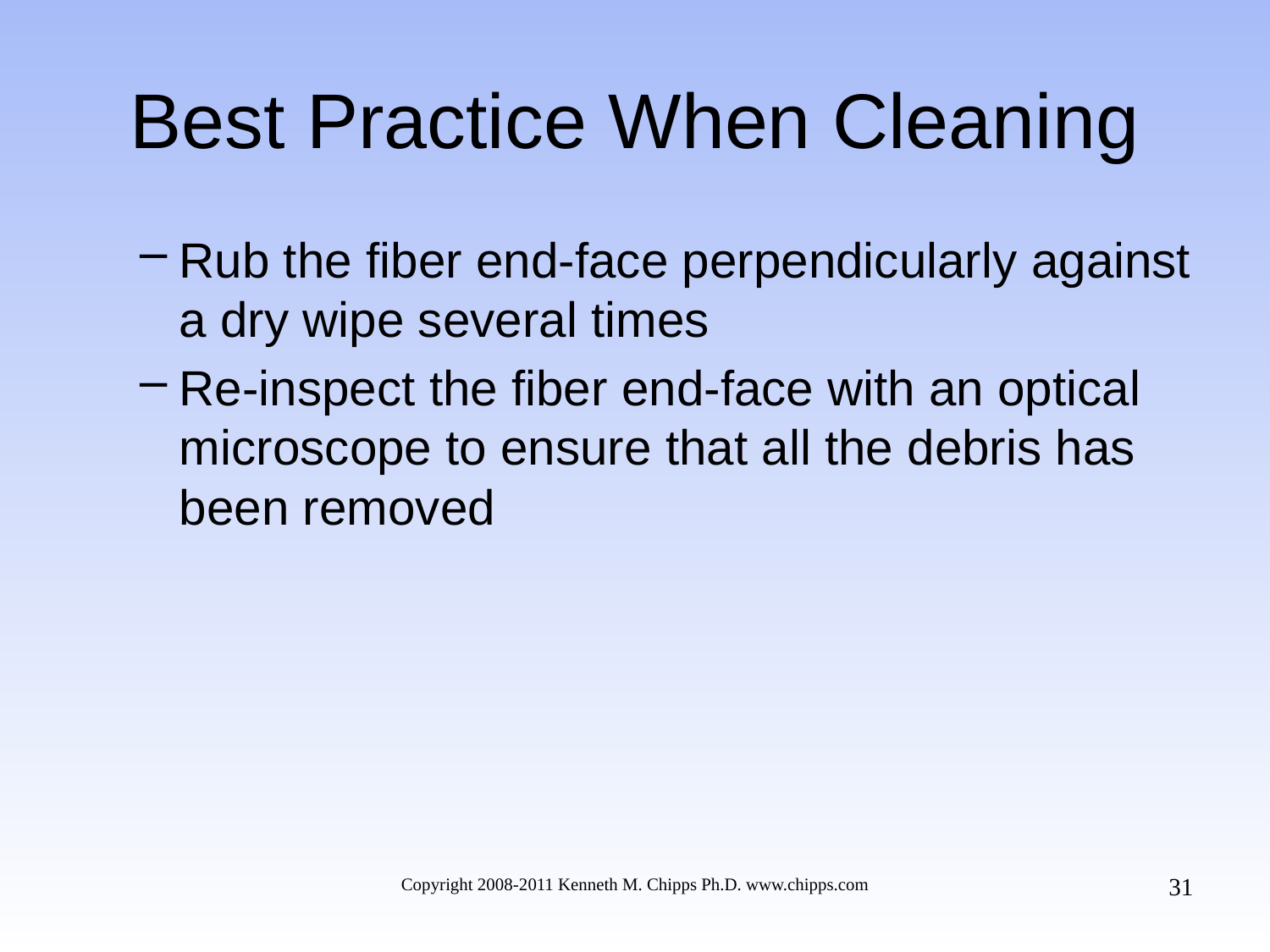

# Best Practice When Cleaning
Rub the fiber end-face perpendicularly against a dry wipe several times
Re-inspect the fiber end-face with an optical microscope to ensure that all the debris has been removed
31
Copyright 2008-2011 Kenneth M. Chipps Ph.D. www.chipps.com